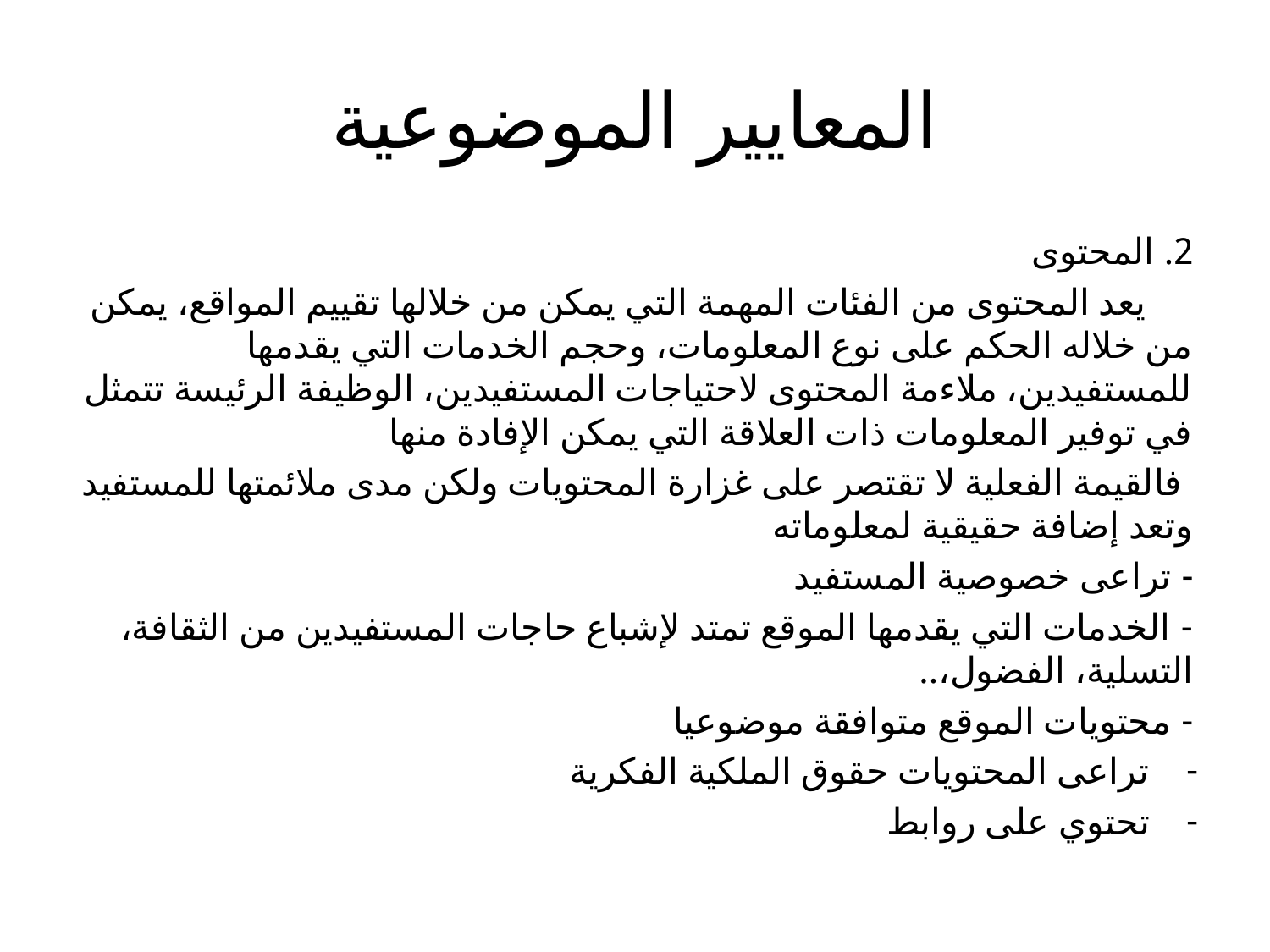

# المعايير الموضوعية
2. المحتوى
     يعد المحتوى من الفئات المهمة التي يمكن من خلالها تقييم المواقع، يمكن من خلاله الحكم على نوع المعلومات، وحجم الخدمات التي يقدمها للمستفيدين، ملاءمة المحتوى لاحتياجات المستفيدين، الوظيفة الرئيسة تتمثل في توفير المعلومات ذات العلاقة التي يمكن الإفادة منها
 فالقيمة الفعلية لا تقتصر على غزارة المحتويات ولكن مدى ملائمتها للمستفيد وتعد إضافة حقيقية لمعلوماته
- تراعى خصوصية المستفيد
- الخدمات التي يقدمها الموقع تمتد لإشباع حاجات المستفيدين من الثقافة، التسلية، الفضول،..
- محتويات الموقع متوافقة موضوعيا
تراعى المحتويات حقوق الملكية الفكرية
تحتوي على روابط